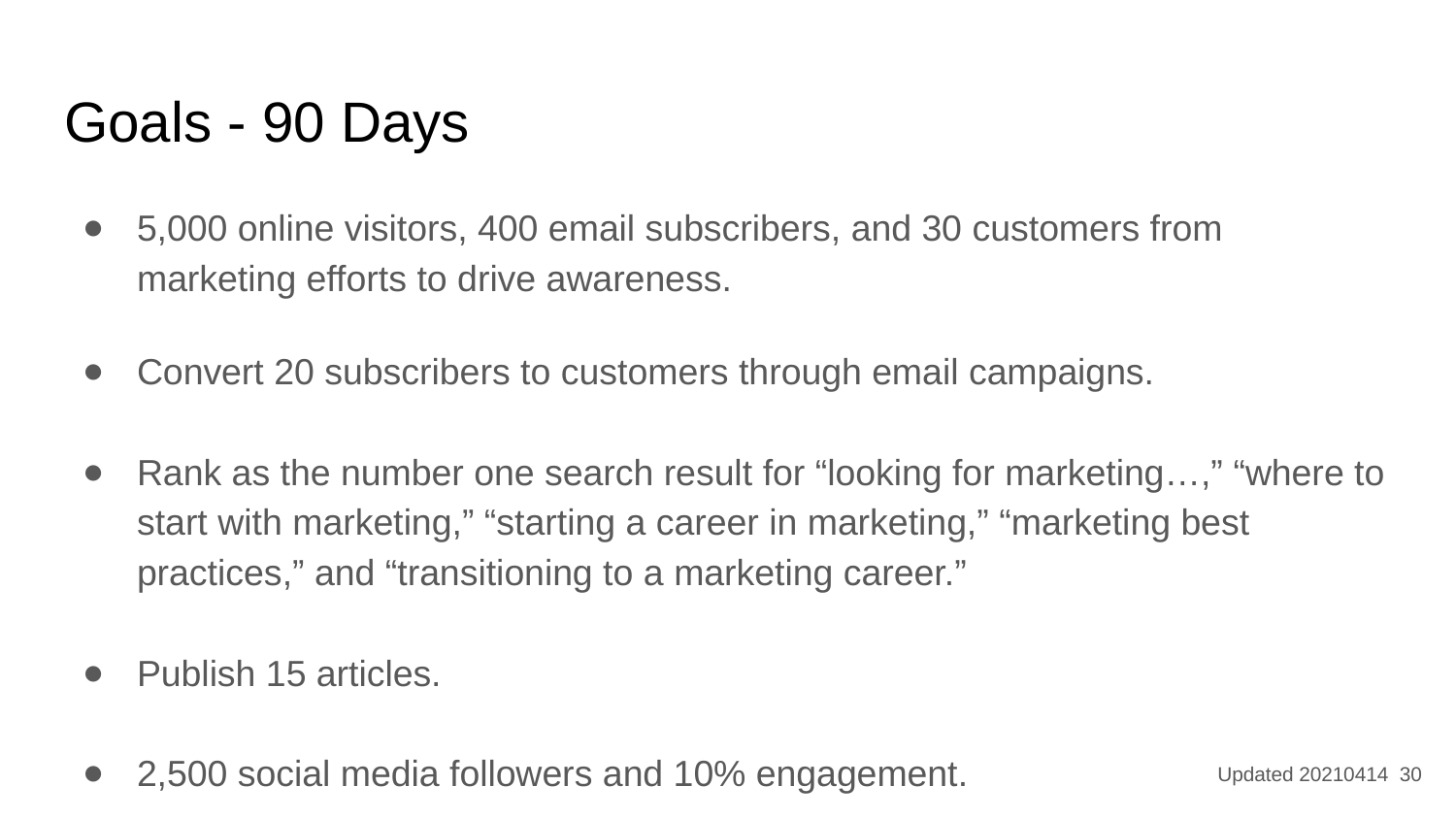

# Goals - 90 Days
5,000 online visitors, 400 email subscribers, and 30 customers from marketing efforts to drive awareness.
Convert 20 subscribers to customers through email campaigns.
Rank as the number one search result for “looking for marketing…,” “where to start with marketing,” “starting a career in marketing,” “marketing best practices,” and “transitioning to a marketing career.”
Publish 15 articles.
2,500 social media followers and 10% engagement.
Updated 20210414  30